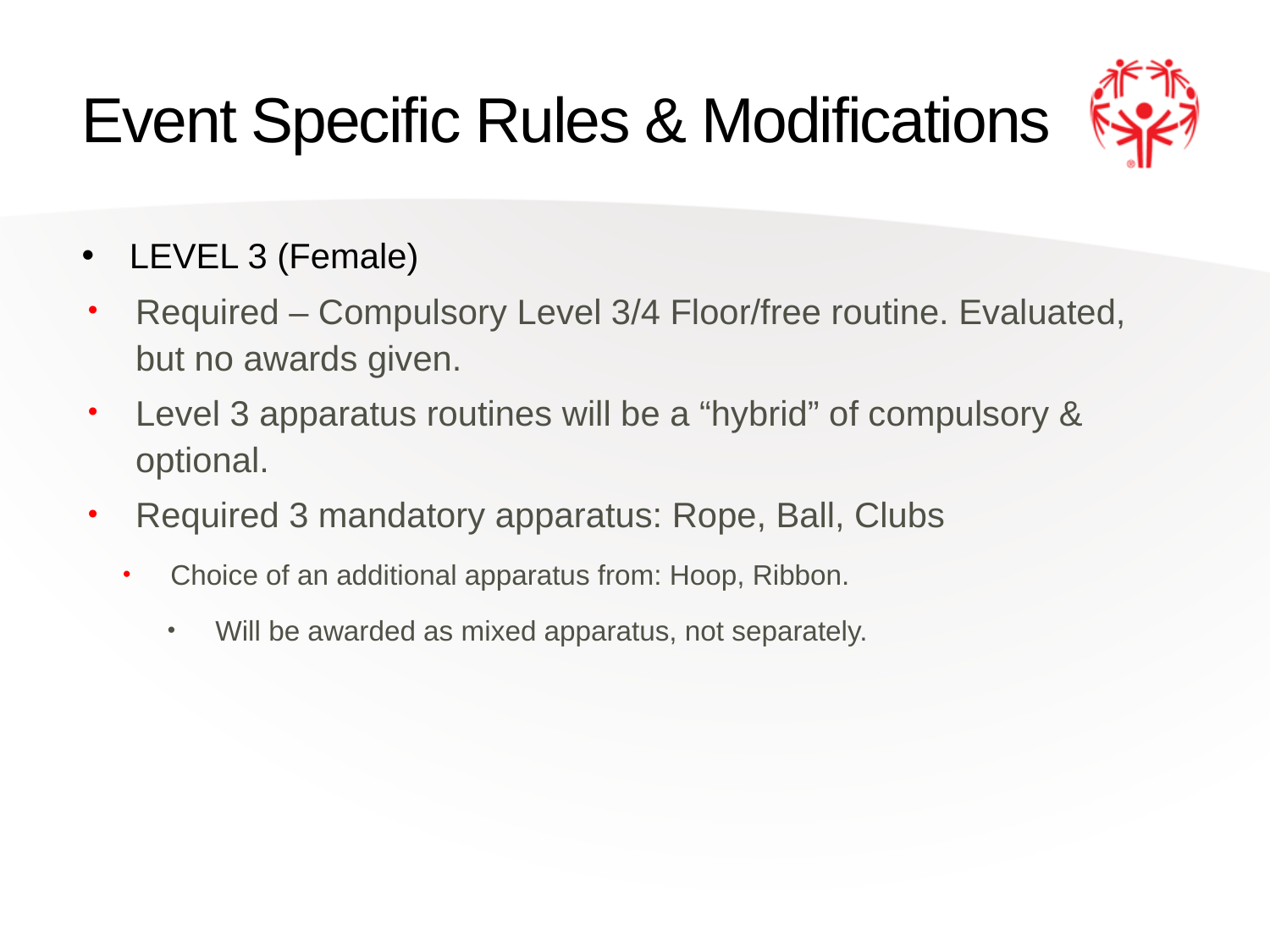

# Event Specific Rules & Modifications
LEVEL 3 (Female)
Required – Compulsory Level 3/4 Floor/free routine. Evaluated, but no awards given.
Level 3 apparatus routines will be a “hybrid” of compulsory & optional.
Required 3 mandatory apparatus: Rope, Ball, Clubs
Choice of an additional apparatus from: Hoop, Ribbon.
Will be awarded as mixed apparatus, not separately.